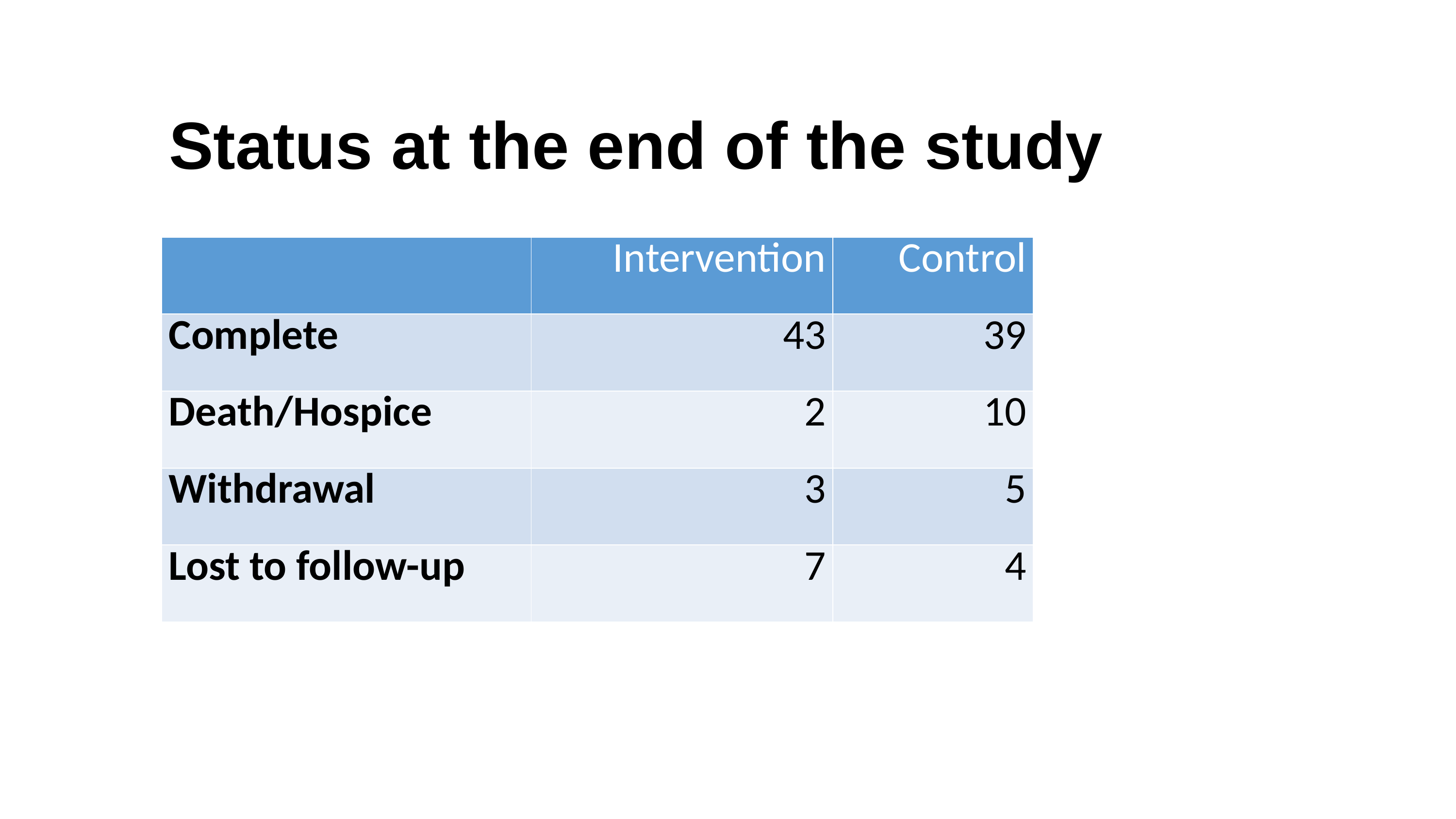

# Status at the end of the study
|  | Intervention | Control |
| --- | --- | --- |
| Complete | 43 | 39 |
| Death/Hospice | 2 | 10 |
| Withdrawal | 3 | 5 |
| Lost to follow-up | 7 | 4 |